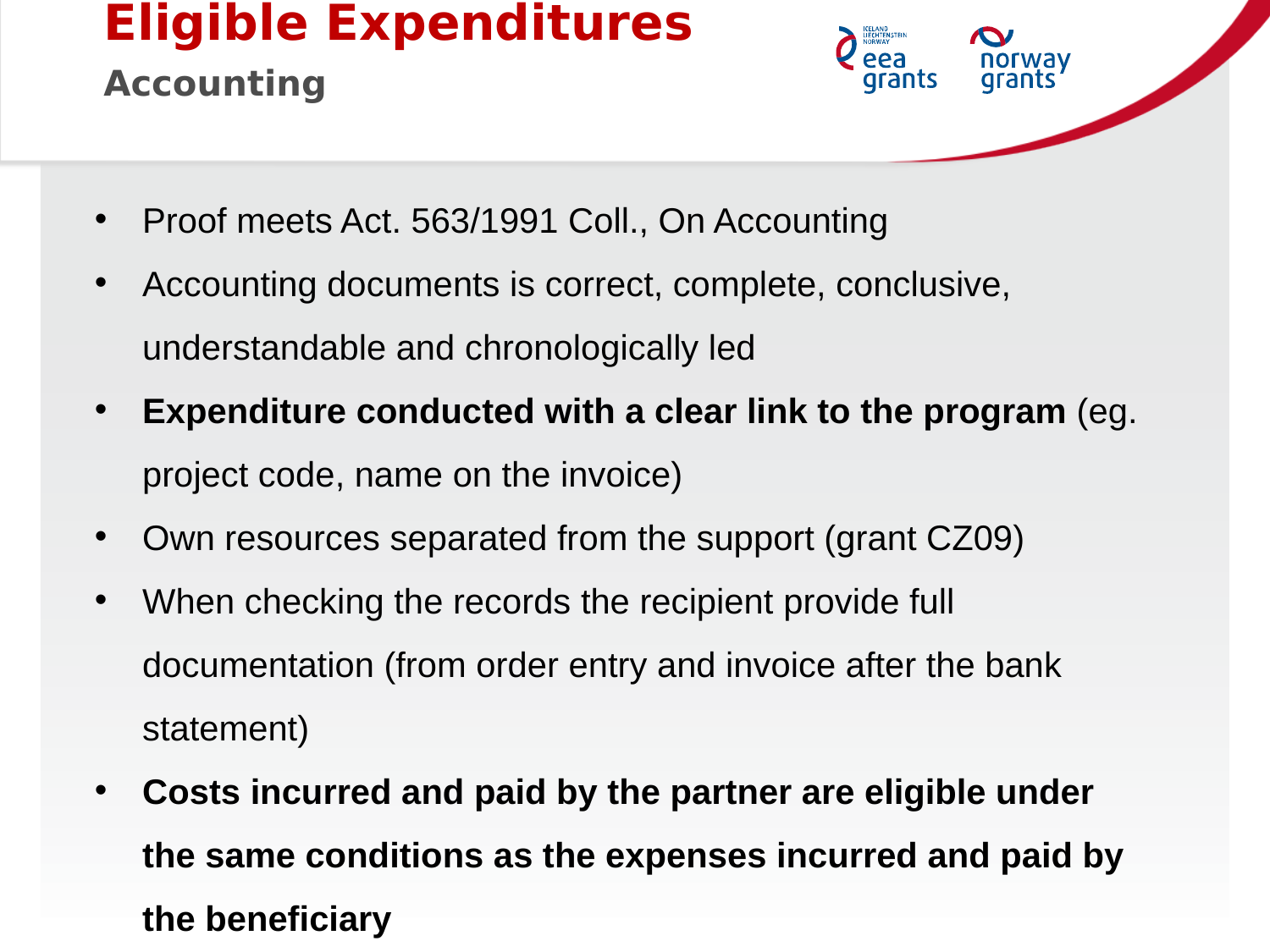

Eligible Expenditures
Accounting
Proof meets Act. 563/1991 Coll., On Accounting
Accounting documents is correct, complete, conclusive, understandable and chronologically led
Expenditure conducted with a clear link to the program (eg. project code, name on the invoice)
Own resources separated from the support (grant CZ09)
When checking the records the recipient provide full documentation (from order entry and invoice after the bank statement)
Costs incurred and paid by the partner are eligible under the same conditions as the expenses incurred and paid by the beneficiary